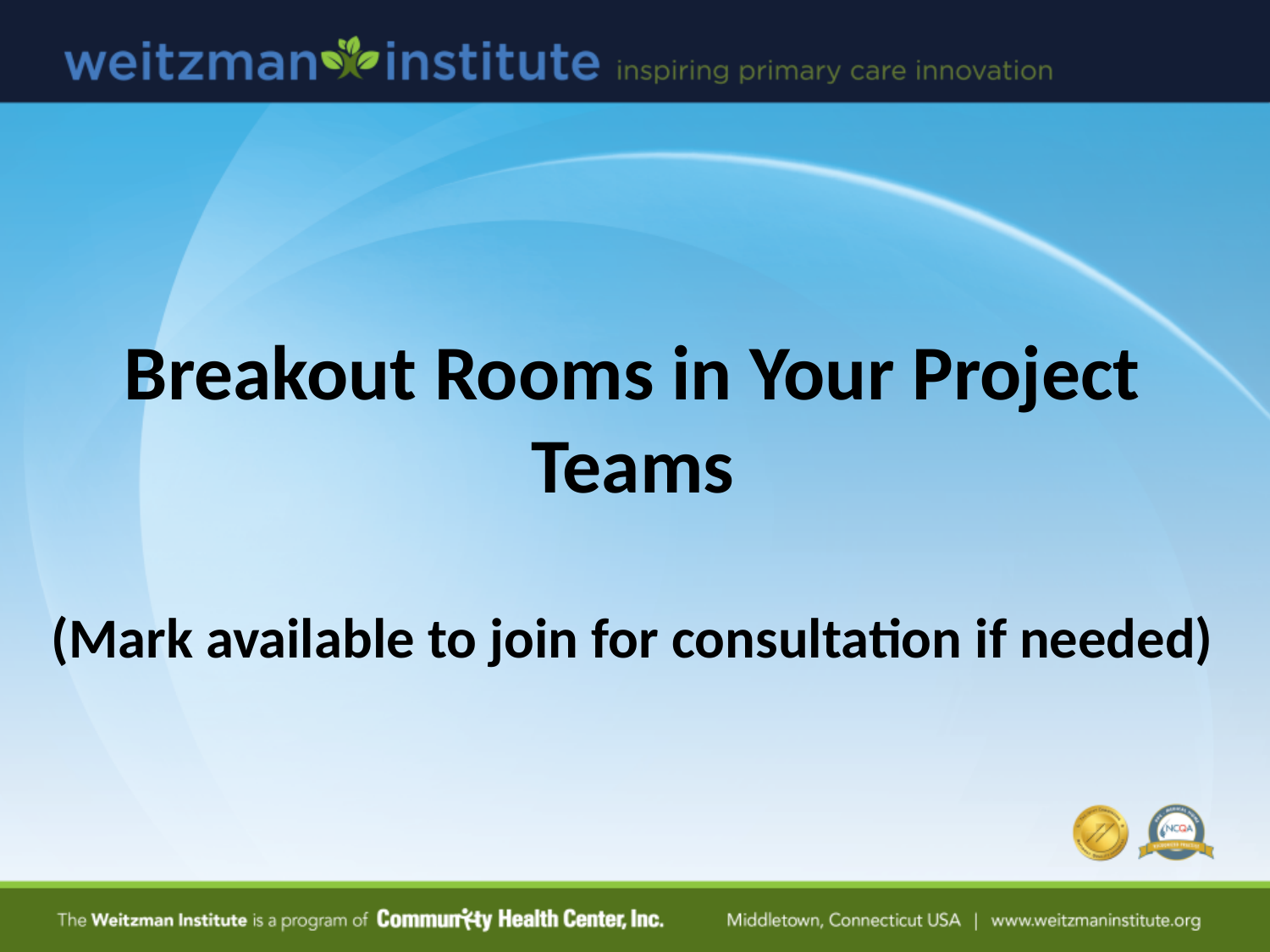

Breakout Rooms in Your Project Teams

(Mark available to join for consultation if needed)